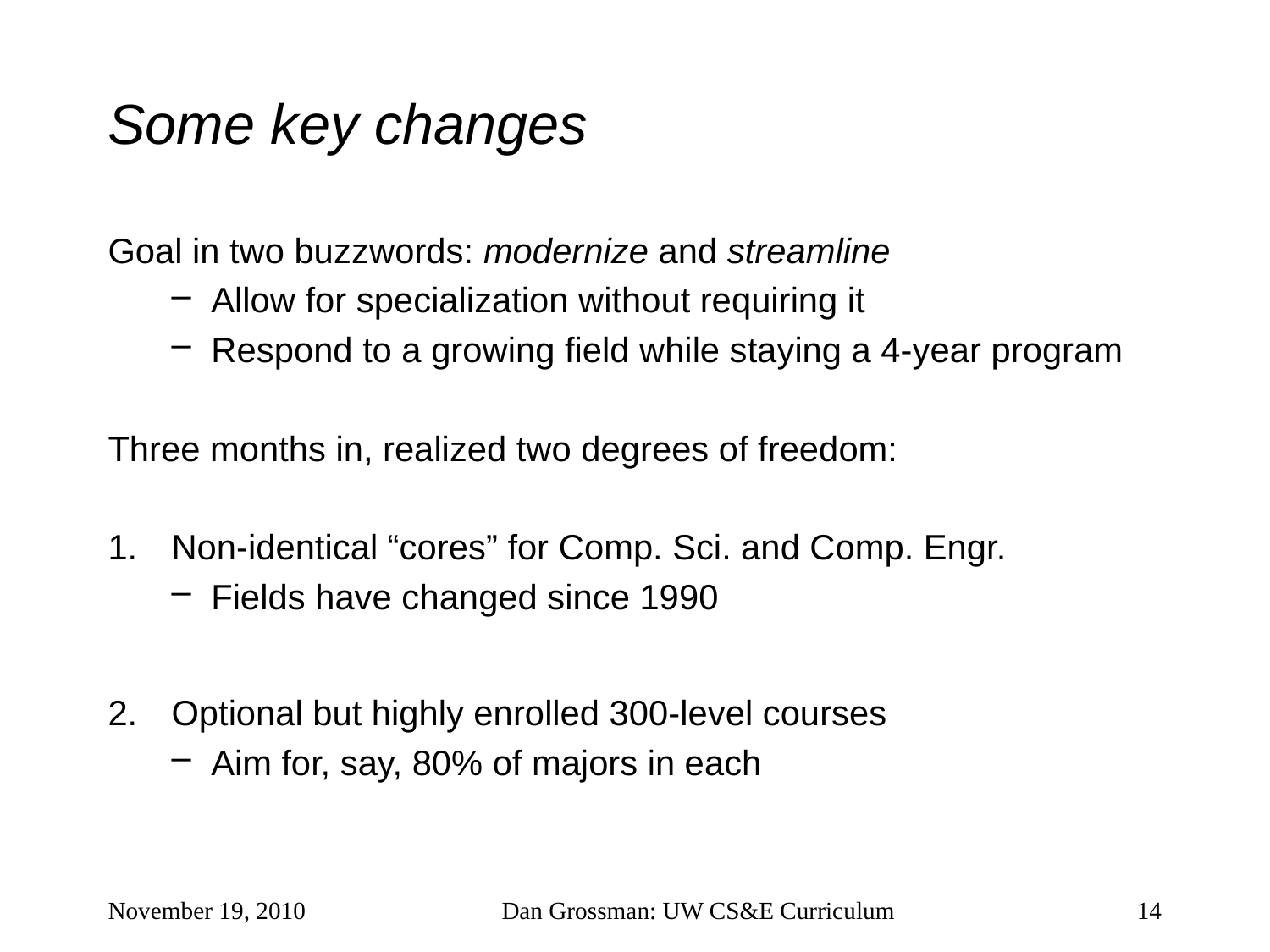

# Some key changes
Goal in two buzzwords: modernize and streamline
Allow for specialization without requiring it
Respond to a growing field while staying a 4-year program

Three months in, realized two degrees of freedom:

Non-identical “cores” for Comp. Sci. and Comp. Engr.
Fields have changed since 1990

Optional but highly enrolled 300-level courses
Aim for, say, 80% of majors in each

November 19, 2010
Dan Grossman: UW CS&E Curriculum
14